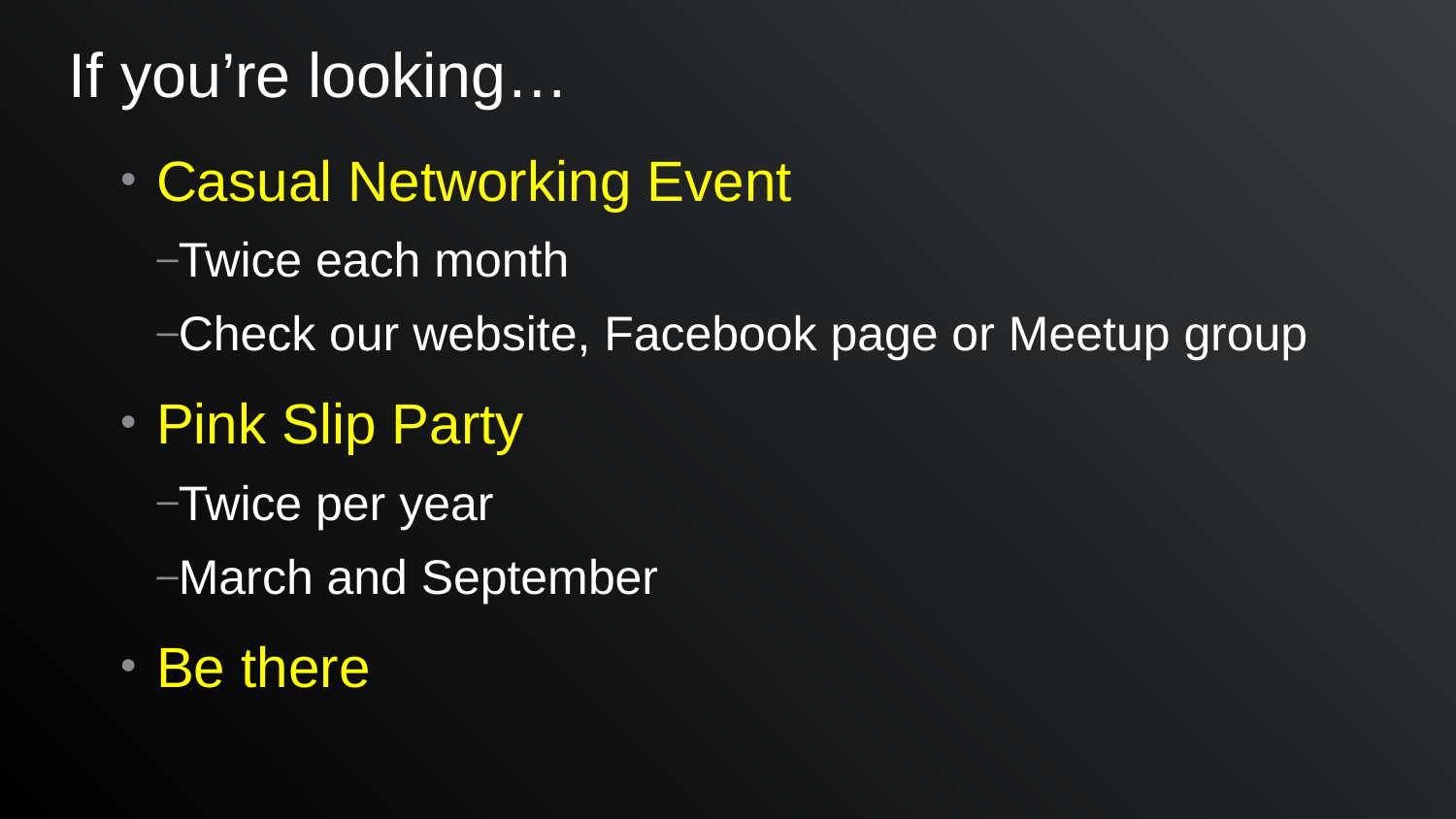

# If you’re looking…
Casual Networking Event
Twice each month
Check our website, Facebook page or Meetup group
Pink Slip Party
Twice per year
March and September
Be there